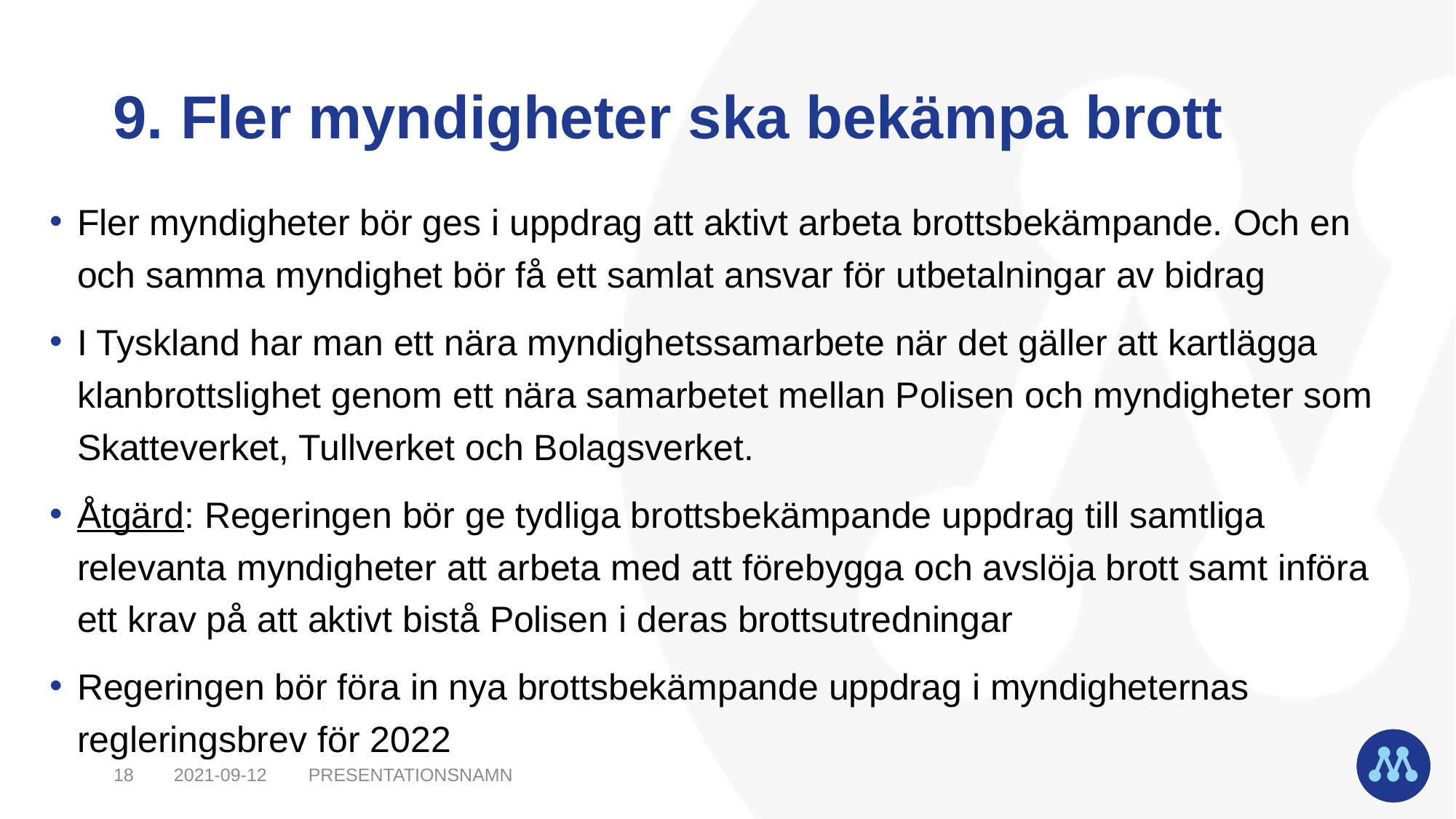

# 9. Fler myndigheter ska bekämpa brott
Fler myndigheter bör ges i uppdrag att aktivt arbeta brottsbekämpande. Och en och samma myndighet bör få ett samlat ansvar för utbetalningar av bidrag
I Tyskland har man ett nära myndighetssamarbete när det gäller att kartlägga klanbrottslighet genom ett nära samarbetet mellan Polisen och myndigheter som Skatteverket, Tullverket och Bolagsverket.
Åtgärd: Regeringen bör ge tydliga brottsbekämpande uppdrag till samtliga relevanta myndigheter att arbeta med att förebygga och avslöja brott samt införa ett krav på att aktivt bistå Polisen i deras brottsutredningar
Regeringen bör föra in nya brottsbekämpande uppdrag i myndigheternas regleringsbrev för 2022
18
2021-09-12
Presentationsnamn